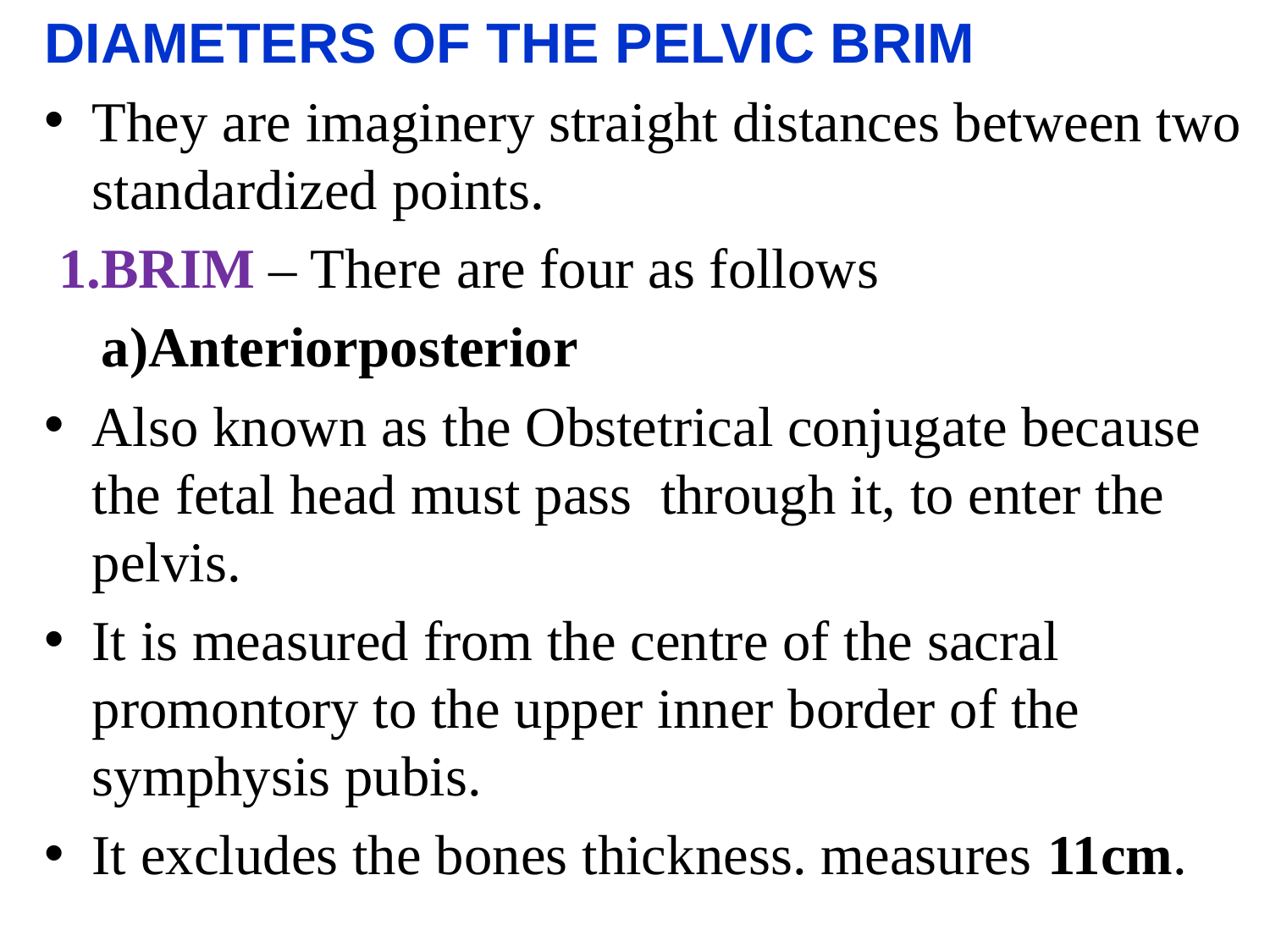

DIAMETERS OF THE PELVIC BRIM
They are imaginery straight distances between two standardized points.
 1.BRIM – There are four as follows
    a)Anteriorposterior
Also known as the Obstetrical conjugate because the fetal head must pass  through it, to enter the pelvis.
It is measured from the centre of the sacral promontory to the upper inner border of the symphysis pubis.
It excludes the bones thickness. measures 11cm.